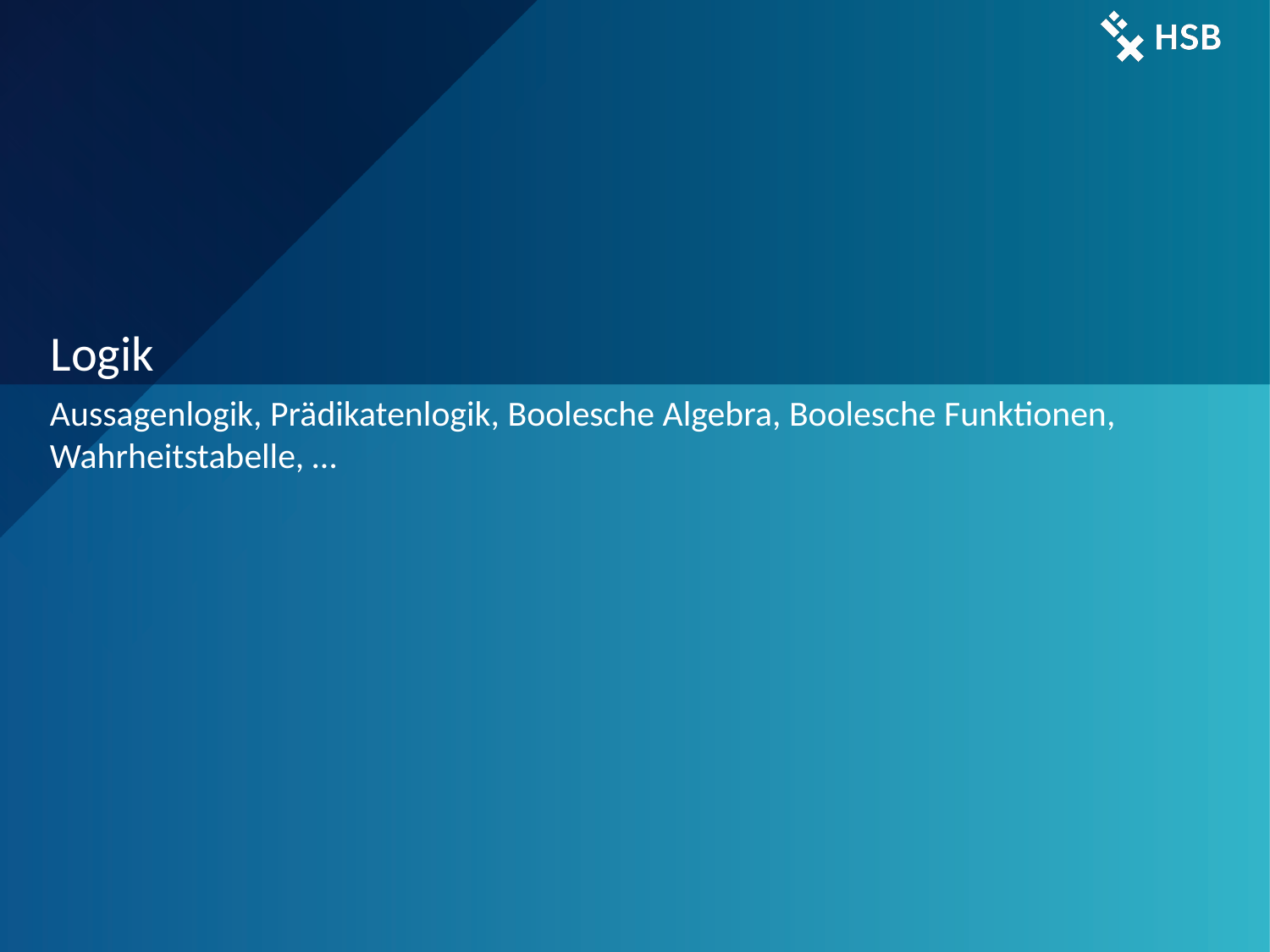

# Logik
Aussagenlogik, Prädikatenlogik, Boolesche Algebra, Boolesche Funktionen, Wahrheitstabelle, …